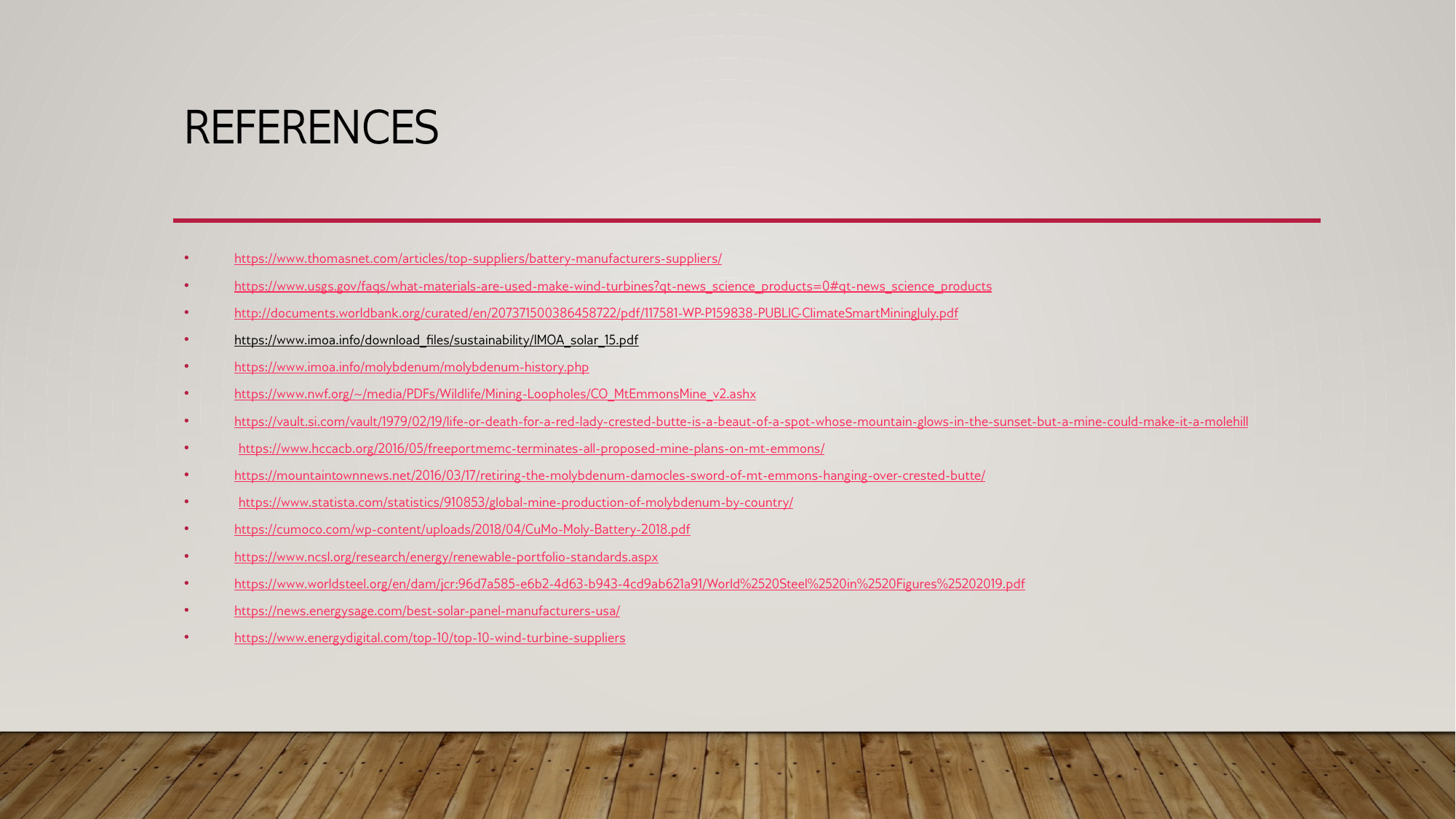

# References
https://www.thomasnet.com/articles/top-suppliers/battery-manufacturers-suppliers/
https://www.usgs.gov/faqs/what-materials-are-used-make-wind-turbines?qt-news_science_products=0#qt-news_science_products
http://documents.worldbank.org/curated/en/207371500386458722/pdf/117581-WP-P159838-PUBLIC-ClimateSmartMiningJuly.pdf
https://www.imoa.info/download_files/sustainability/IMOA_solar_15.pdf
https://www.imoa.info/molybdenum/molybdenum-history.php
https://www.nwf.org/~/media/PDFs/Wildlife/Mining-Loopholes/CO_MtEmmonsMine_v2.ashx
https://vault.si.com/vault/1979/02/19/life-or-death-for-a-red-lady-crested-butte-is-a-beaut-of-a-spot-whose-mountain-glows-in-the-sunset-but-a-mine-could-make-it-a-molehill
 https://www.hccacb.org/2016/05/freeportmemc-terminates-all-proposed-mine-plans-on-mt-emmons/
https://mountaintownnews.net/2016/03/17/retiring-the-molybdenum-damocles-sword-of-mt-emmons-hanging-over-crested-butte/
 https://www.statista.com/statistics/910853/global-mine-production-of-molybdenum-by-country/
https://cumoco.com/wp-content/uploads/2018/04/CuMo-Moly-Battery-2018.pdf
https://www.ncsl.org/research/energy/renewable-portfolio-standards.aspx
https://www.worldsteel.org/en/dam/jcr:96d7a585-e6b2-4d63-b943-4cd9ab621a91/World%2520Steel%2520in%2520Figures%25202019.pdf
https://news.energysage.com/best-solar-panel-manufacturers-usa/
https://www.energydigital.com/top-10/top-10-wind-turbine-suppliers